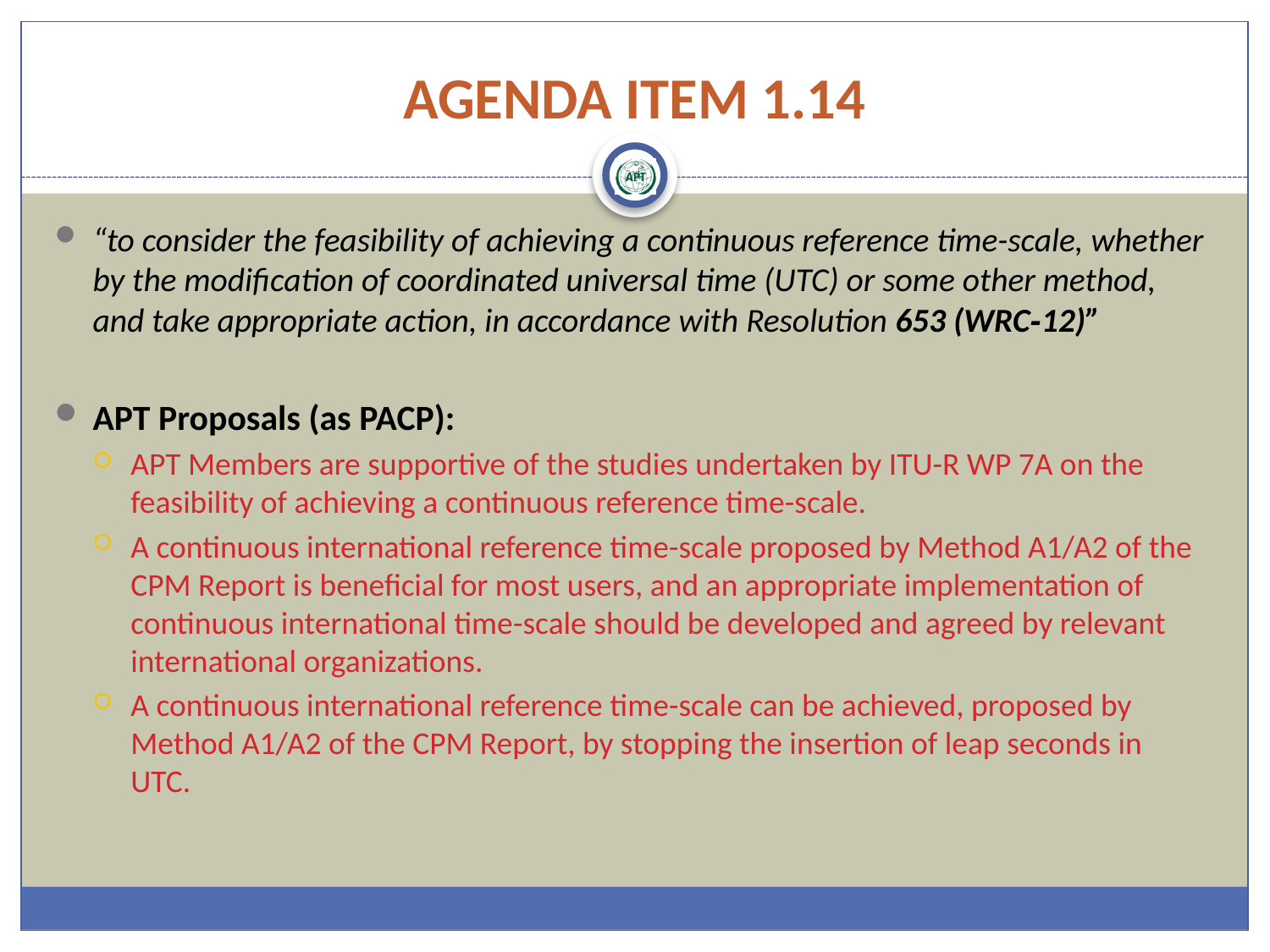

# AGENDA ITEM 1.14
“to consider the feasibility of achieving a continuous reference time-scale, whether by the modification of coordinated universal time (UTC) or some other method, and take appropriate action, in accordance with Resolution 653 (WRC‑12)”

APT Proposals (as PACP):
APT Members are supportive of the studies undertaken by ITU-R WP 7A on the feasibility of achieving a continuous reference time-scale.
A continuous international reference time-scale proposed by Method A1/A2 of the CPM Report is beneficial for most users, and an appropriate implementation of continuous international time-scale should be developed and agreed by relevant international organizations.
A continuous international reference time-scale can be achieved, proposed by Method A1/A2 of the CPM Report, by stopping the insertion of leap seconds in UTC.